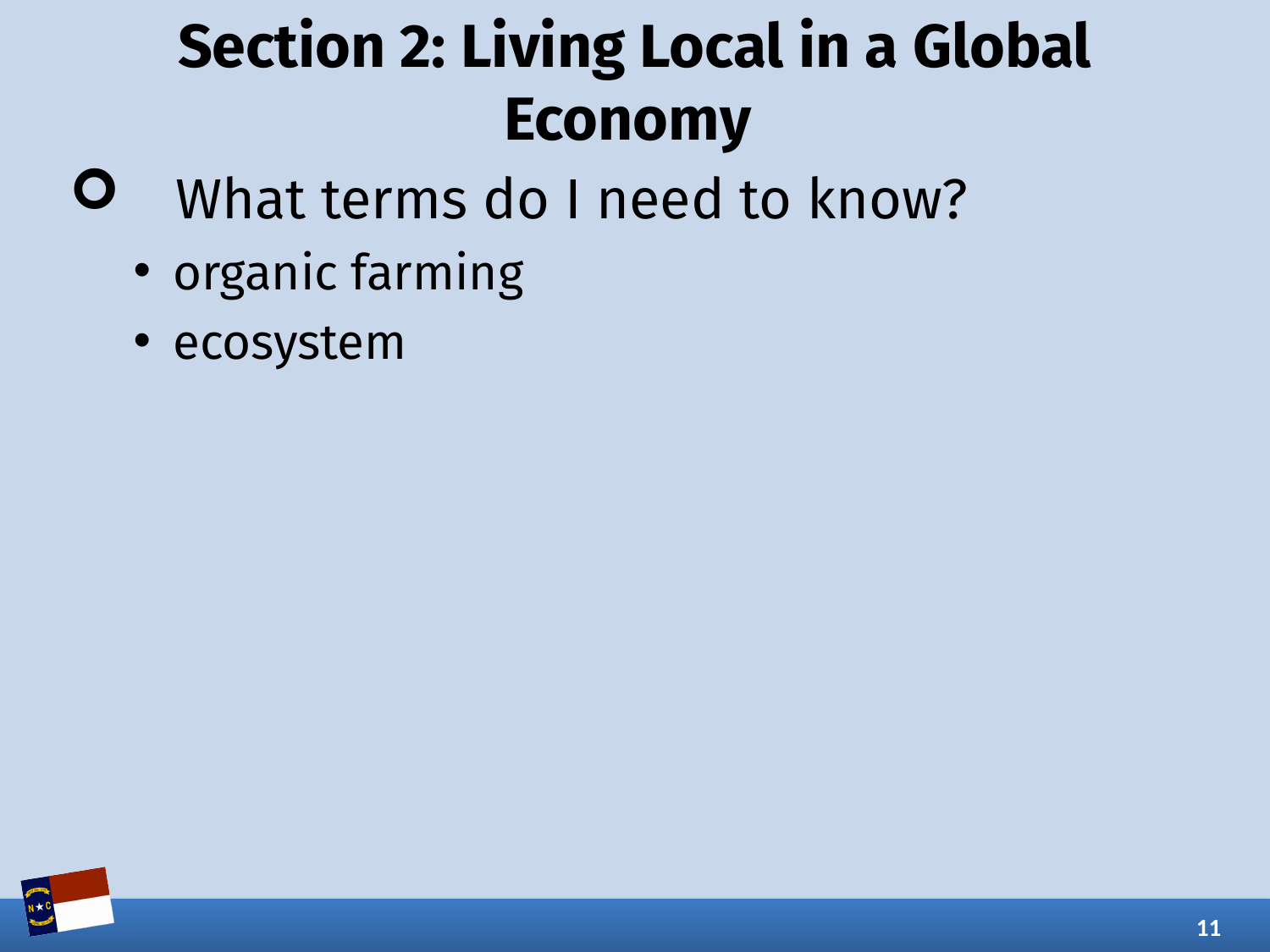

# Section 2: Living Local in a Global Economy
What terms do I need to know?
organic farming
ecosystem
11